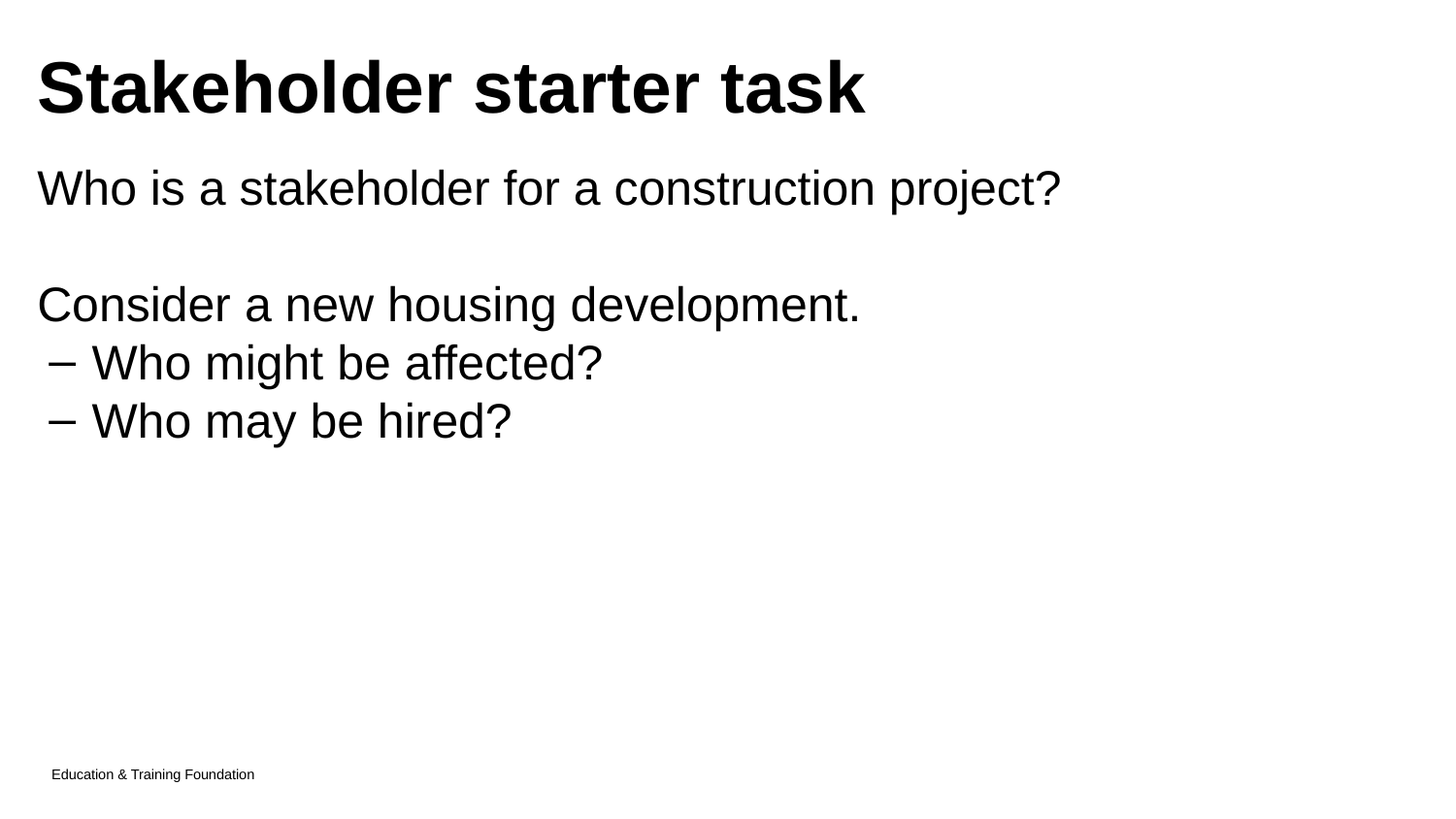

# Stakeholder starter task
Who is a stakeholder for a construction project?

Consider a new housing development.
Who might be affected?
Who may be hired?
Education & Training Foundation